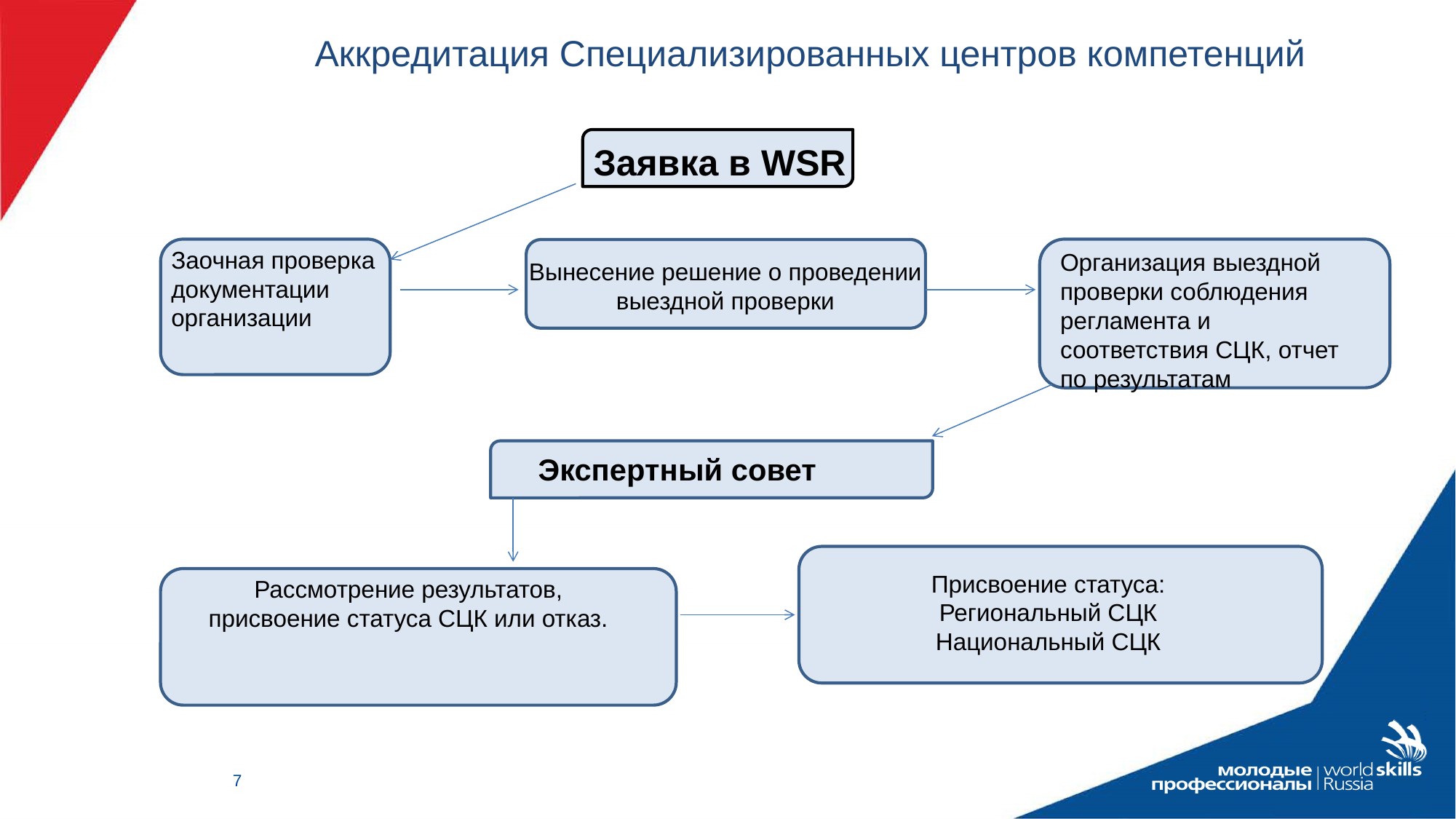

Аккредитация Специализированных центров компетенций

Заявка в WSR

Заочная проверка документации
организации

Организация выездной проверки соблюдения регламента и соответствия СЦК, отчет по результатам

Вынесение решение о проведении выездной проверки

Экспертный совет

Присвоение статуса:
Региональный СЦК
Национальный СЦК

Рассмотрение результатов, присвоение статуса СЦК или отказ.
7